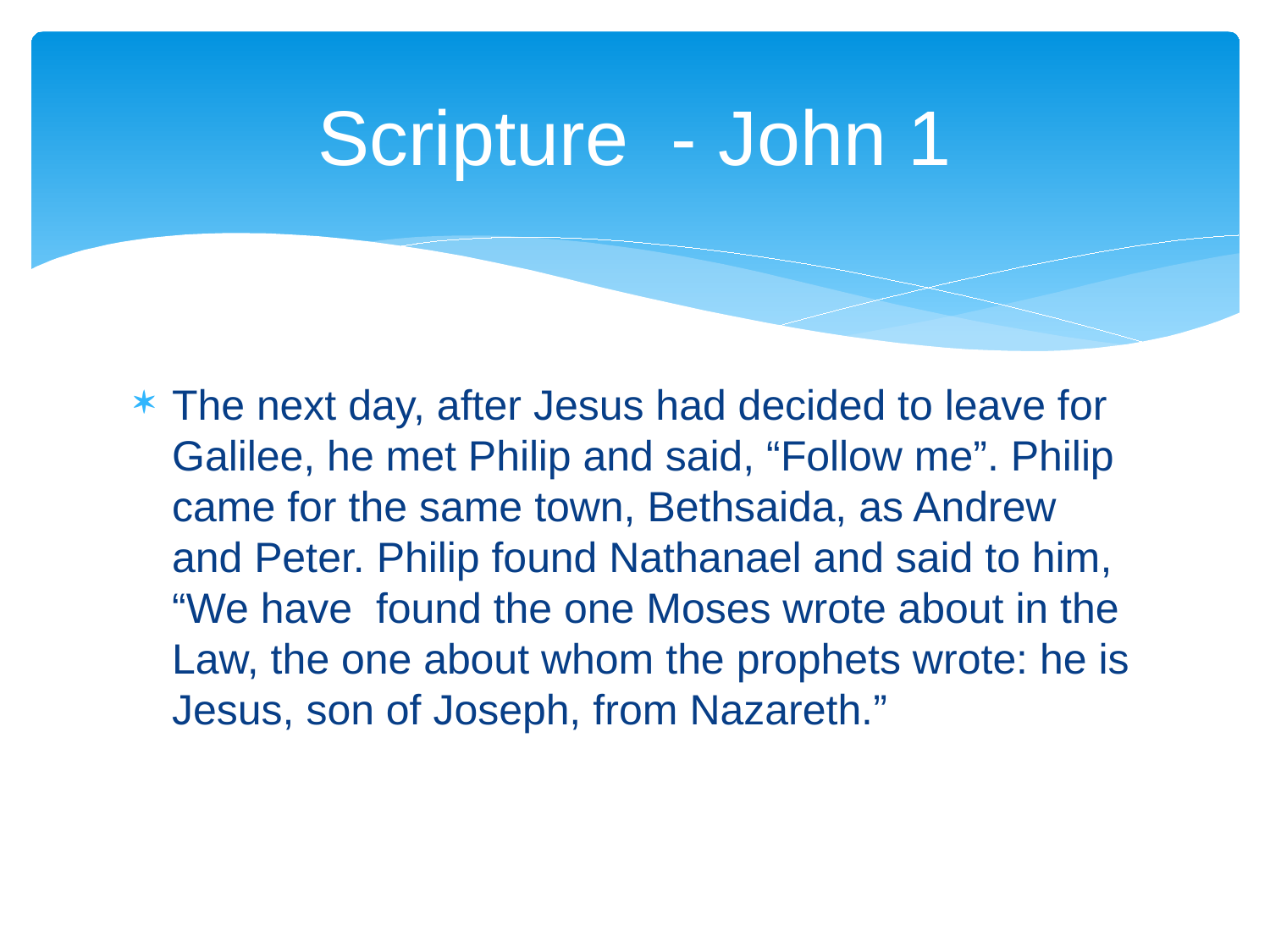

# Scripture  - John 1
The next day, after Jesus had decided to leave for Galilee, he met Philip and said, “Follow me”. Philip came for the same town, Bethsaida, as Andrew and Peter. Philip found Nathanael and said to him, “We have  found the one Moses wrote about in the Law, the one about whom the prophets wrote: he is Jesus, son of Joseph, from Nazareth.”